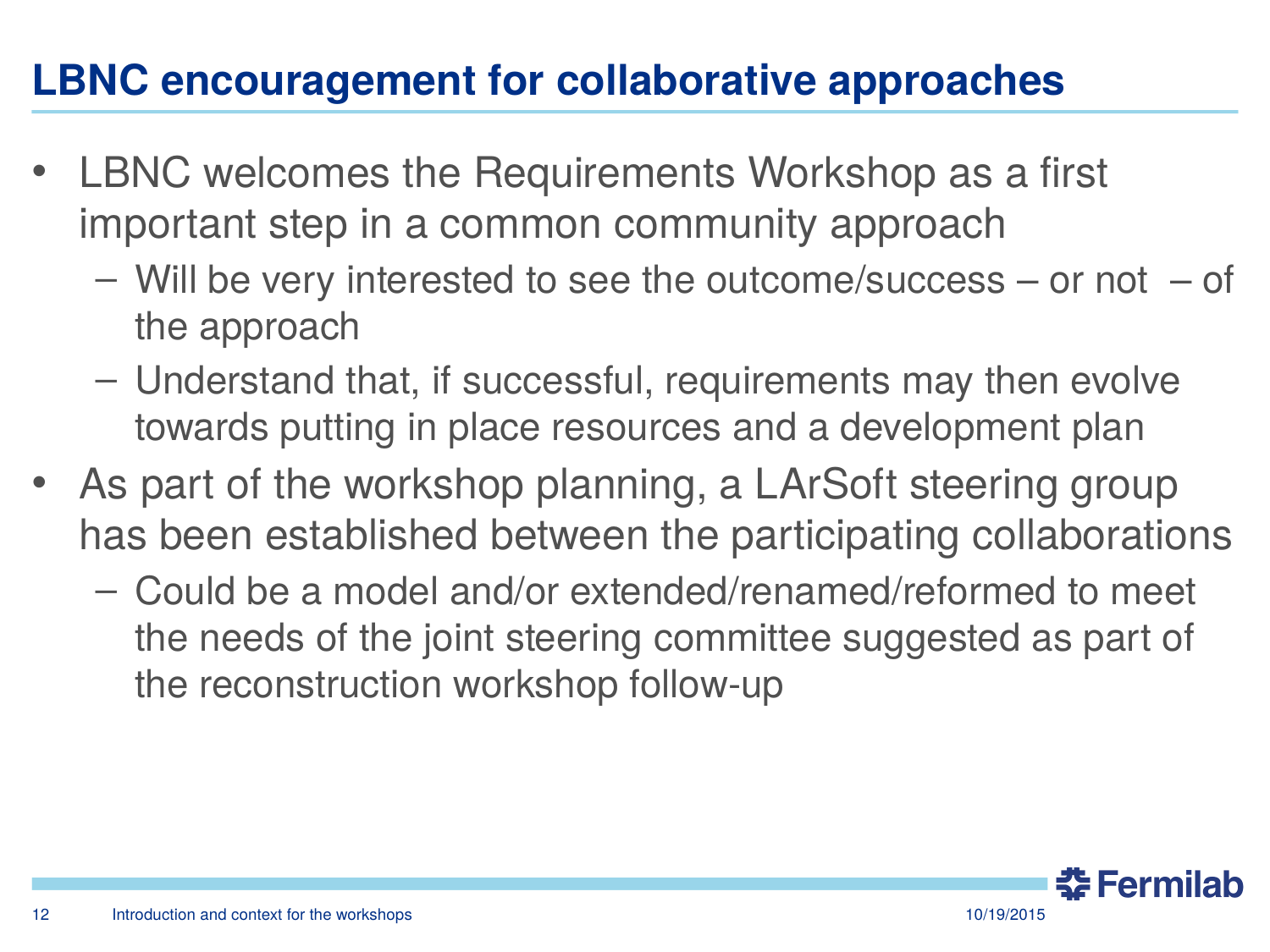

# LBNC encouragement for collaborative approaches
LBNC welcomes the Requirements Workshop as a first important step in a common community approach
Will be very interested to see the outcome/success – or not  – of the approach
Understand that, if successful, requirements may then evolve towards putting in place resources and a development plan
As part of the workshop planning, a LArSoft steering group has been established between the participating collaborations
Could be a model and/or extended/renamed/reformed to meet the needs of the joint steering committee suggested as part of the reconstruction workshop follow-up

12
Introduction and context for the workshops
10/19/2015